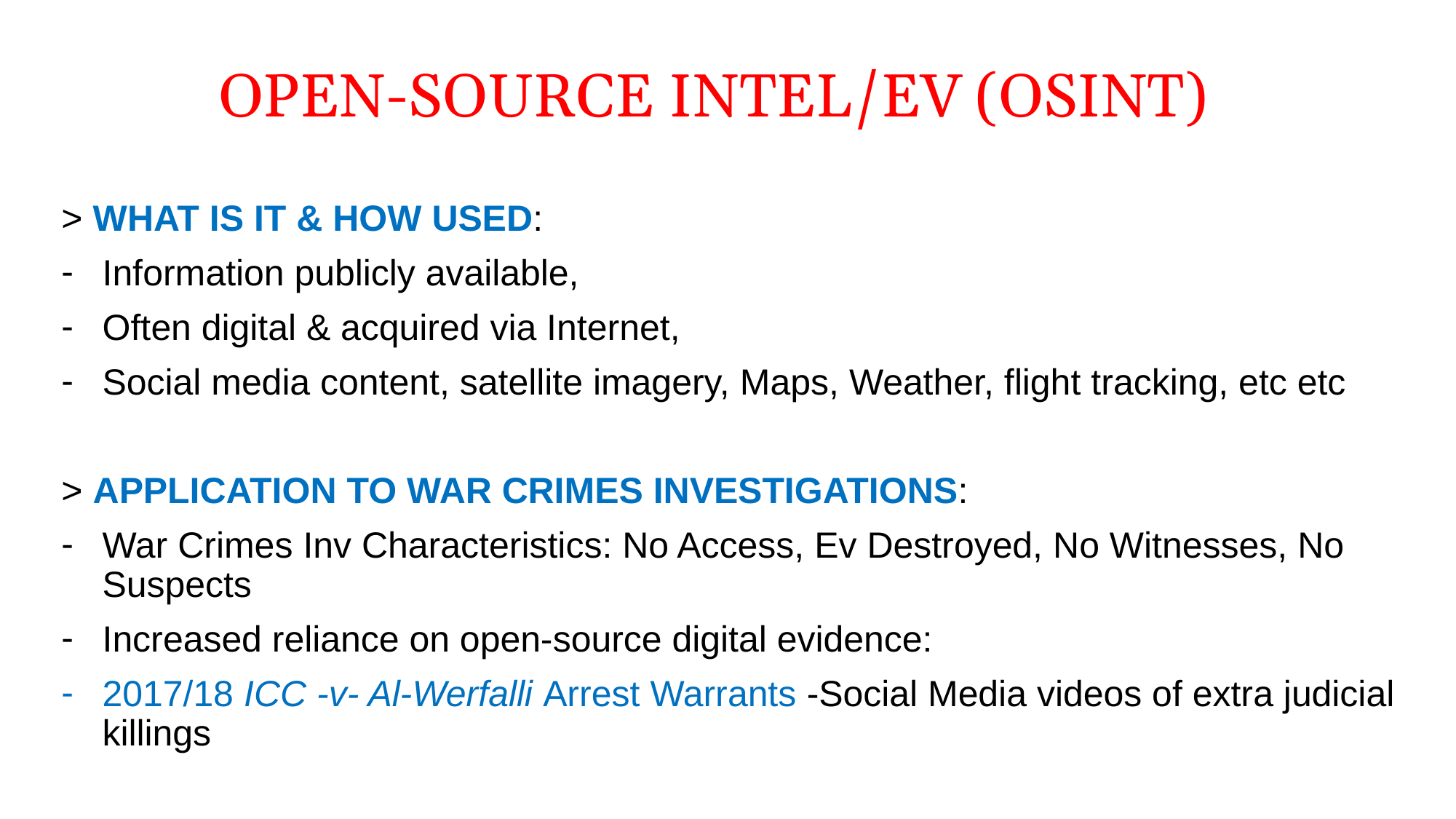

# OPEN-SOURCE INTEL/EV (OSINT)

> WHAT IS IT & HOW USED:
Information publicly available,
Often digital & acquired via Internet,
Social media content, satellite imagery, Maps, Weather, flight tracking, etc etc

> APPLICATION TO WAR CRIMES INVESTIGATIONS:
War Crimes Inv Characteristics: No Access, Ev Destroyed, No Witnesses, No Suspects
Increased reliance on open-source digital evidence:
2017/18 ICC -v- Al-Werfalli Arrest Warrants -Social Media videos of extra judicial killings